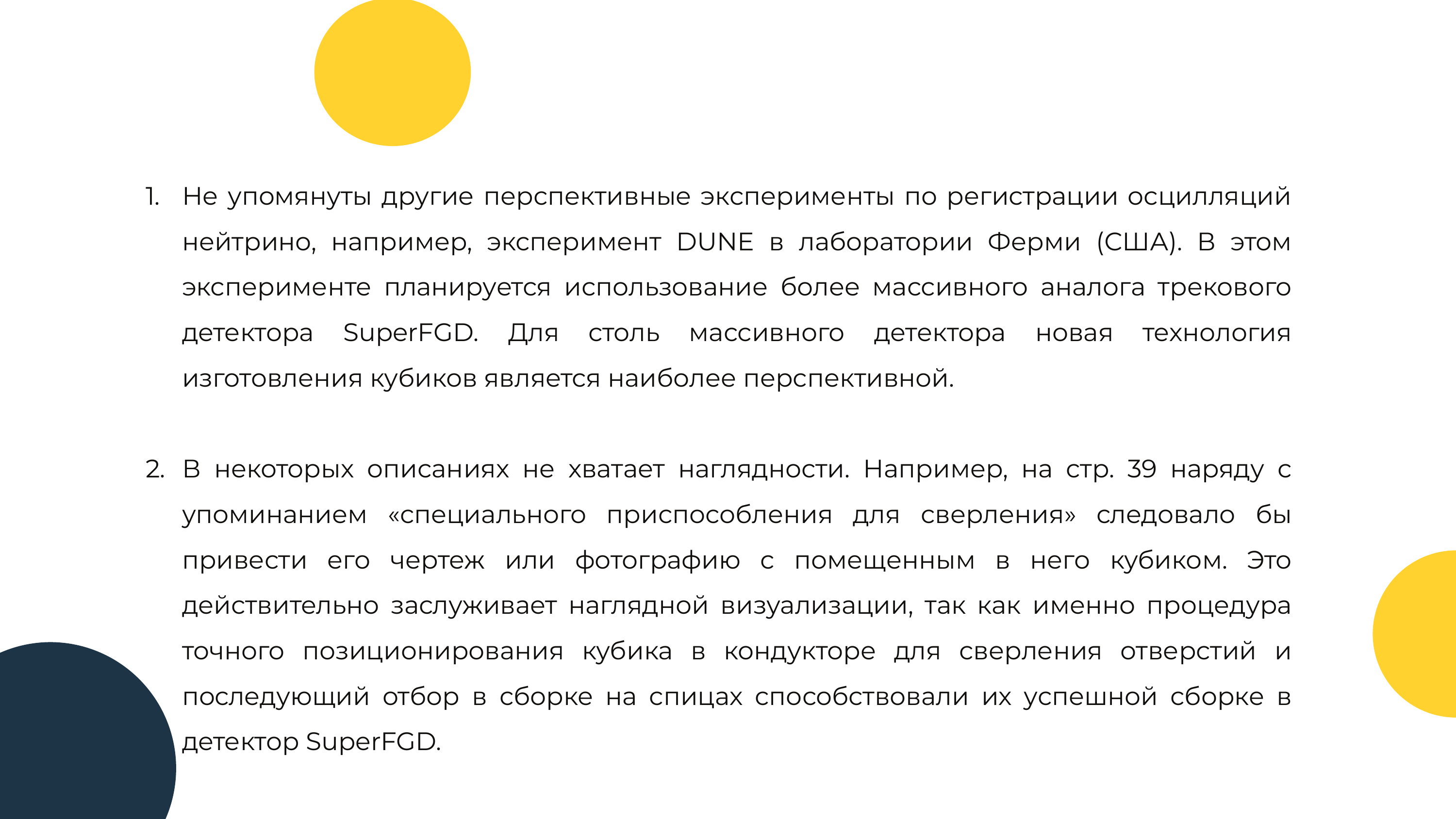

Не упомянуты другие перспективные эксперименты по регистрации осцилляций нейтрино, например, эксперимент DUNE в лаборатории Ферми (США). В этом эксперименте планируется использование более массивного аналога трекового детектора SuperFGD. Для столь массивного детектора новая технология изготовления кубиков является наиболее перспективной.

В некоторых описаниях не хватает наглядности. Например, на стр. 39 наряду с упоминанием «специального приспособления для сверления» следовало бы привести его чертеж или фотографию с помещенным в него кубиком. Это действительно заслуживает наглядной визуализации, так как именно процедура точного позиционирования кубика в кондукторе для сверления отверстий и последующий отбор в сборке на спицах способствовали их успешной сборке в детектор SuperFGD.